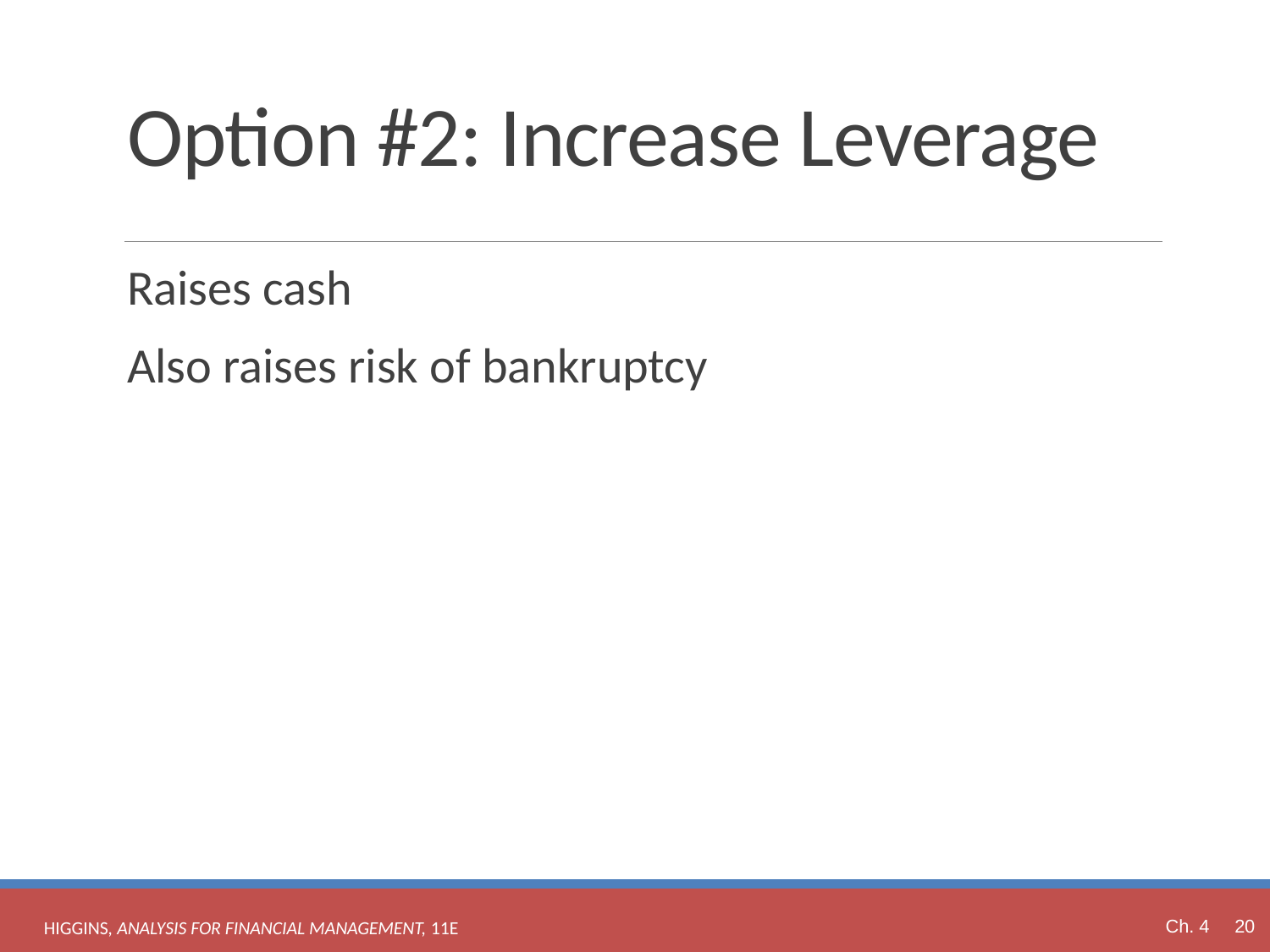

# Option #2: Increase Leverage
Raises cash
Also raises risk of bankruptcy

Ch. 4     20